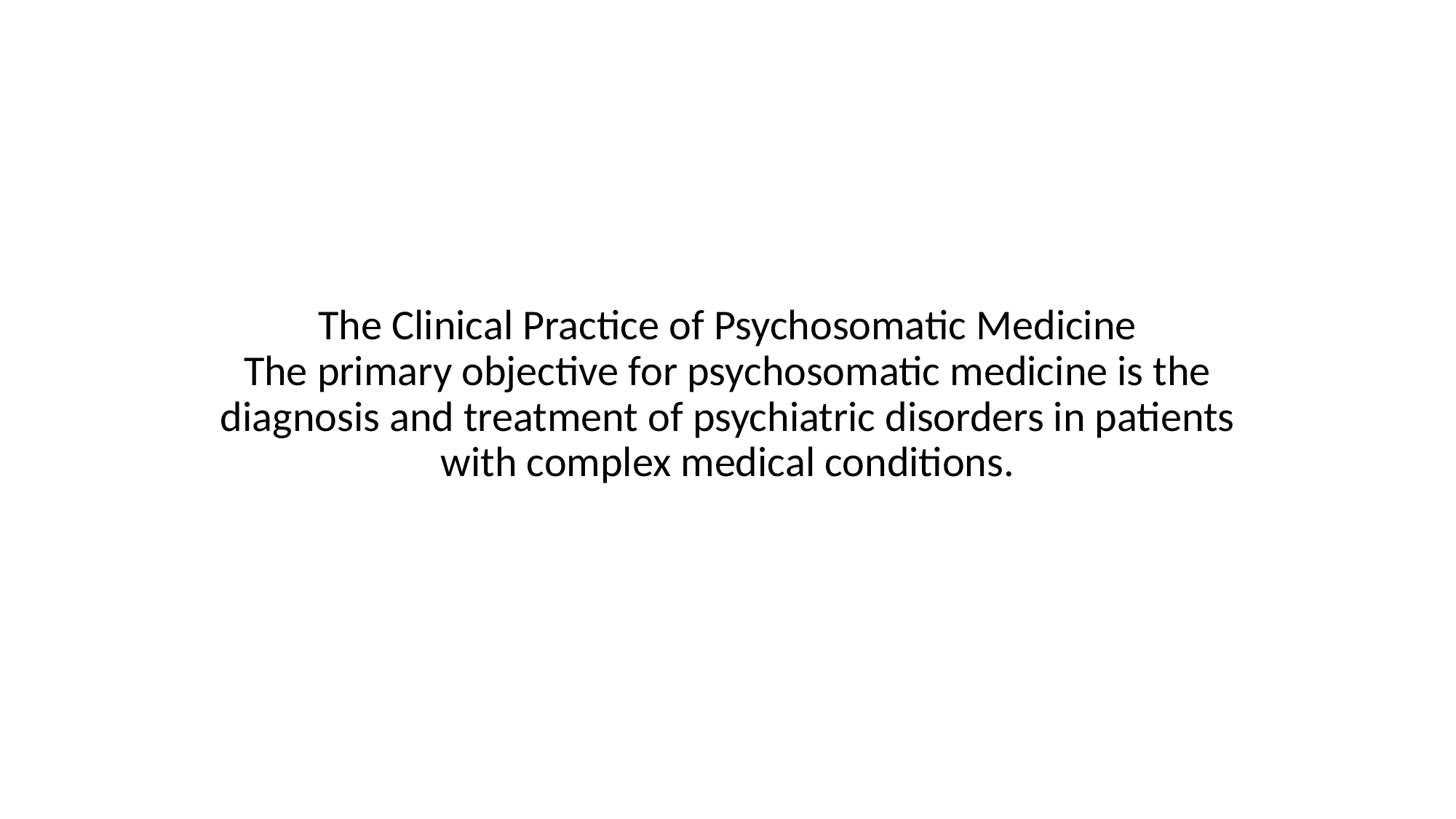

# The Clinical Practice of Psychosomatic Medicine The primary objective for psychosomatic medicine is the diagnosis and treatment of psychiatric disorders in patients with complex medical conditions.